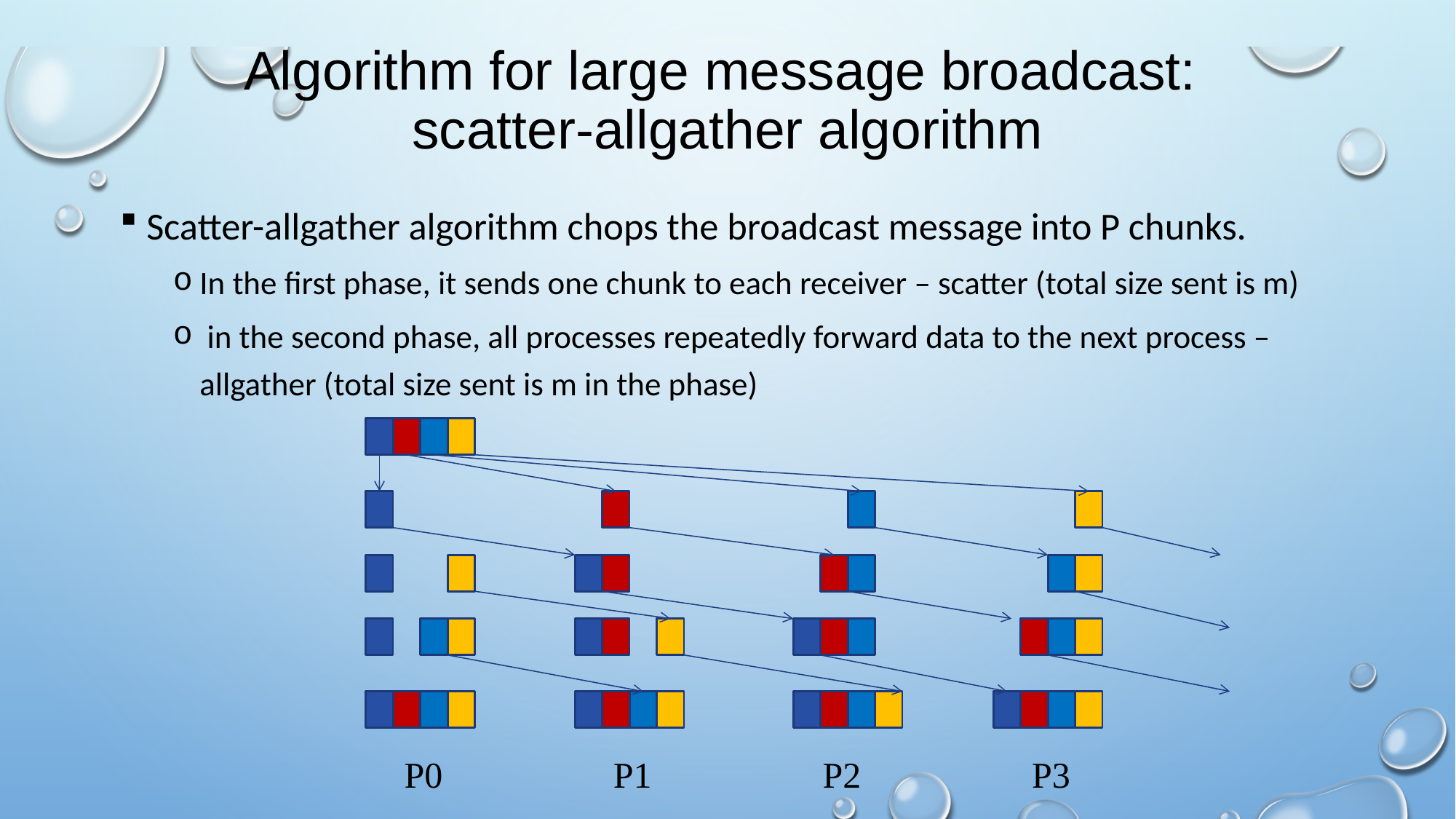

# Algorithm for large message broadcast: scatter-allgather algorithm
Scatter-allgather algorithm chops the broadcast message into P chunks.
In the first phase, it sends one chunk to each receiver – scatter (total size sent is m)
 in the second phase, all processes repeatedly forward data to the next process – allgather (total size sent is m in the phase)

P0
P1
P2
P3